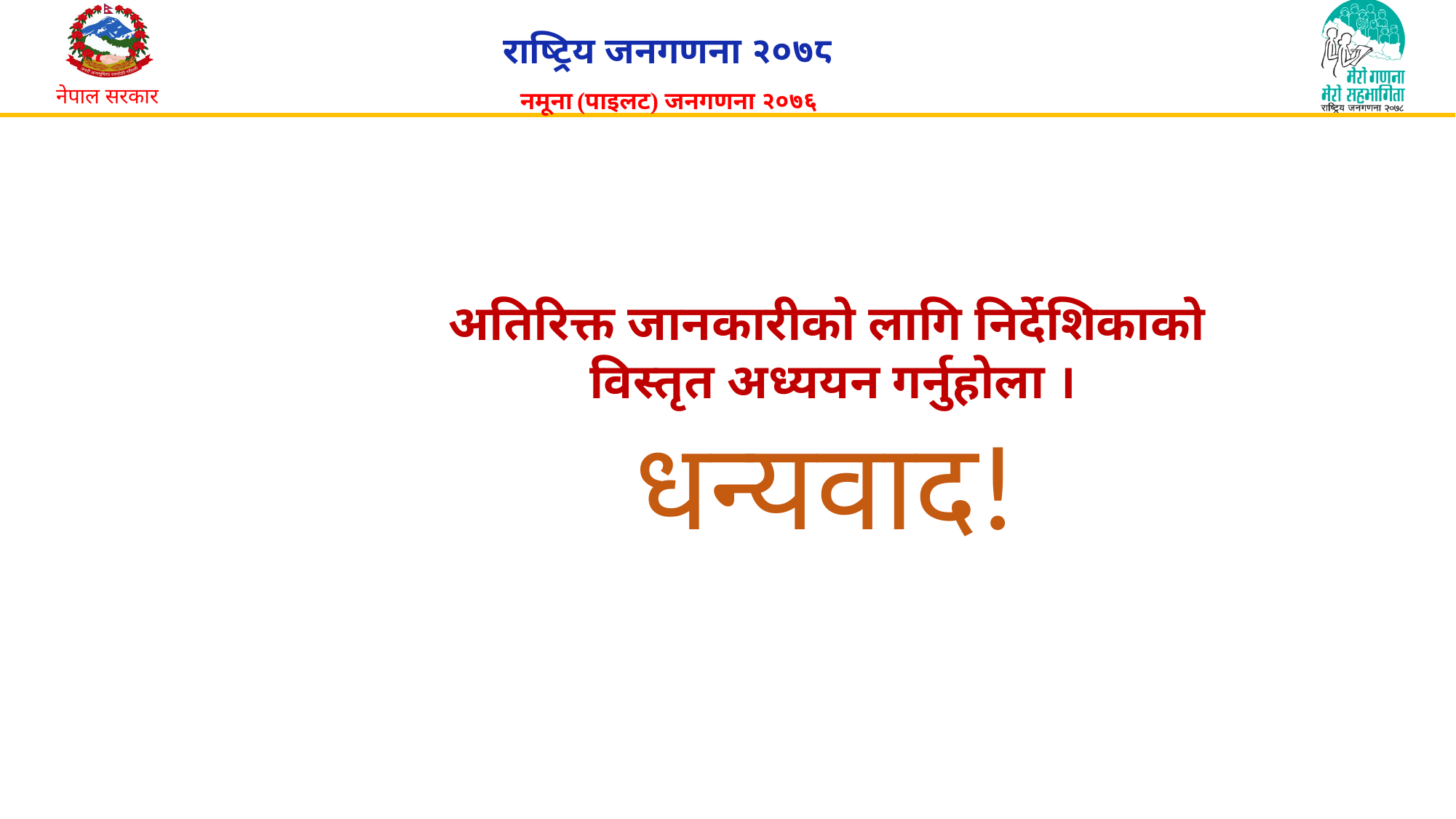

अतिरिक्त जानकारीको लागि निर्देशिकाको
 विस्तृत अध्ययन गर्नुहोला ।
धन्यवाद!